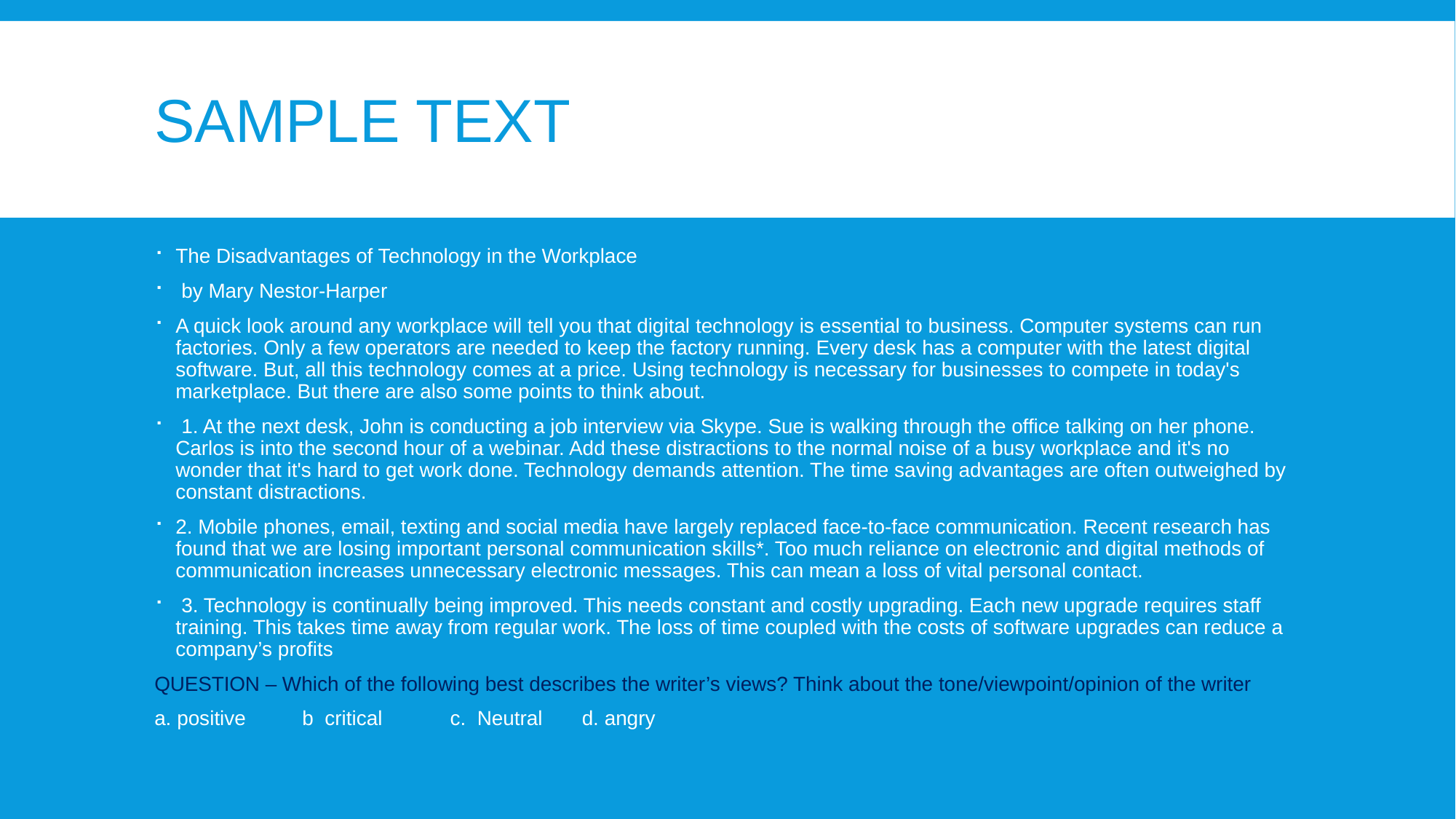

# Sample text
The Disadvantages of Technology in the Workplace
 by Mary Nestor-Harper
A quick look around any workplace will tell you that digital technology is essential to business. Computer systems can run factories. Only a few operators are needed to keep the factory running. Every desk has a computer with the latest digital software. But, all this technology comes at a price. Using technology is necessary for businesses to compete in today's marketplace. But there are also some points to think about.
 1. At the next desk, John is conducting a job interview via Skype. Sue is walking through the office talking on her phone. Carlos is into the second hour of a webinar. Add these distractions to the normal noise of a busy workplace and it's no wonder that it's hard to get work done. Technology demands attention. The time saving advantages are often outweighed by constant distractions.
2. Mobile phones, email, texting and social media have largely replaced face-to-face communication. Recent research has found that we are losing important personal communication skills*. Too much reliance on electronic and digital methods of communication increases unnecessary electronic messages. This can mean a loss of vital personal contact.
 3. Technology is continually being improved. This needs constant and costly upgrading. Each new upgrade requires staff training. This takes time away from regular work. The loss of time coupled with the costs of software upgrades can reduce a company’s profits
QUESTION – Which of the following best describes the writer’s views? Think about the tone/viewpoint/opinion of the writer
a. positive          b  critical            c.  Neutral       d. angry